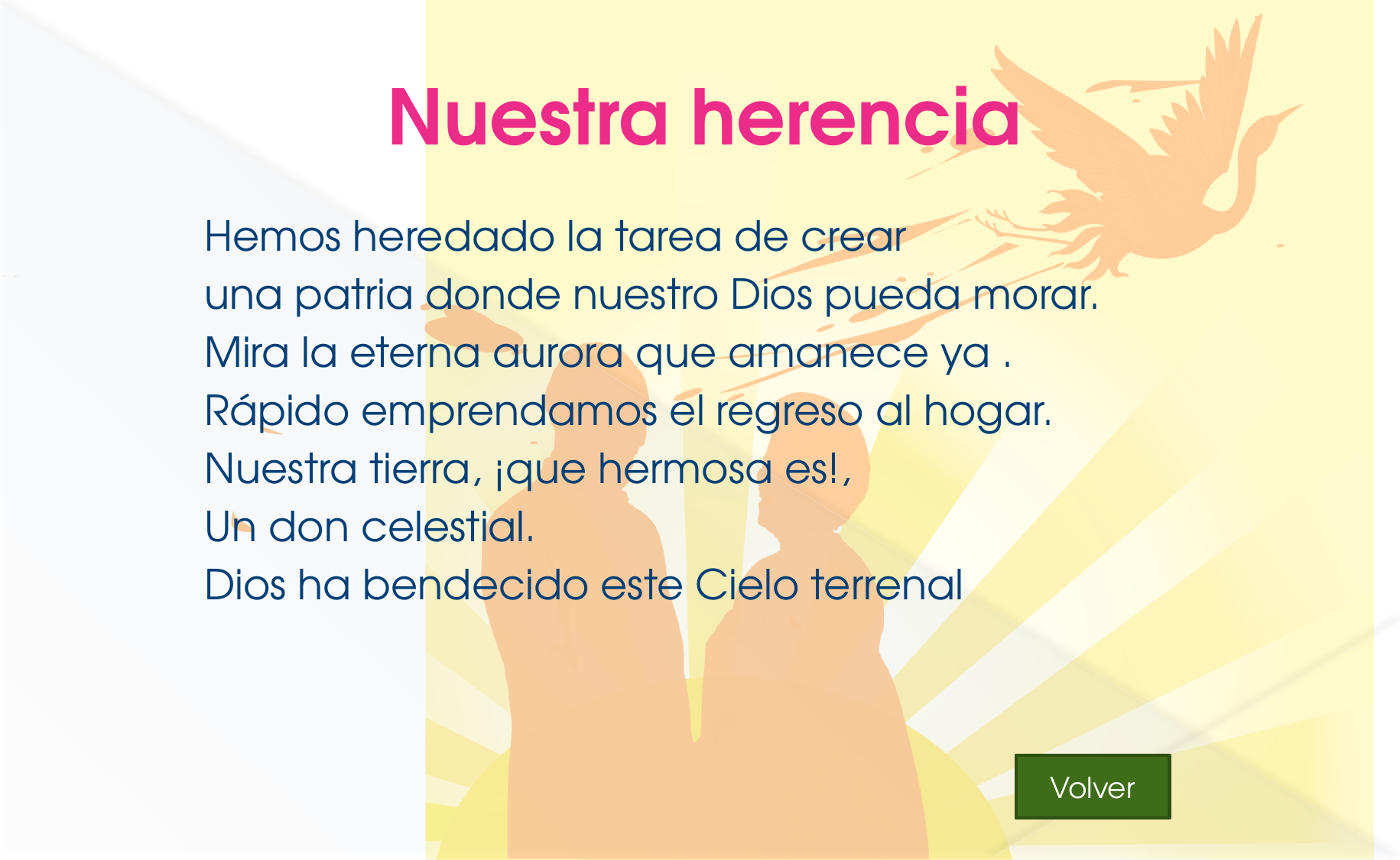

# Nuestra herencia
Hemos heredado la tarea de crear
una patria donde nuestro Dios pueda morar.
Mira la eterna aurora que amanece ya .
Rápido emprendamos el regreso al hogar.
Nuestra tierra, ¡que hermosa es!,
Un don celestial.
Dios ha bendecido este Cielo terrenal

Volver